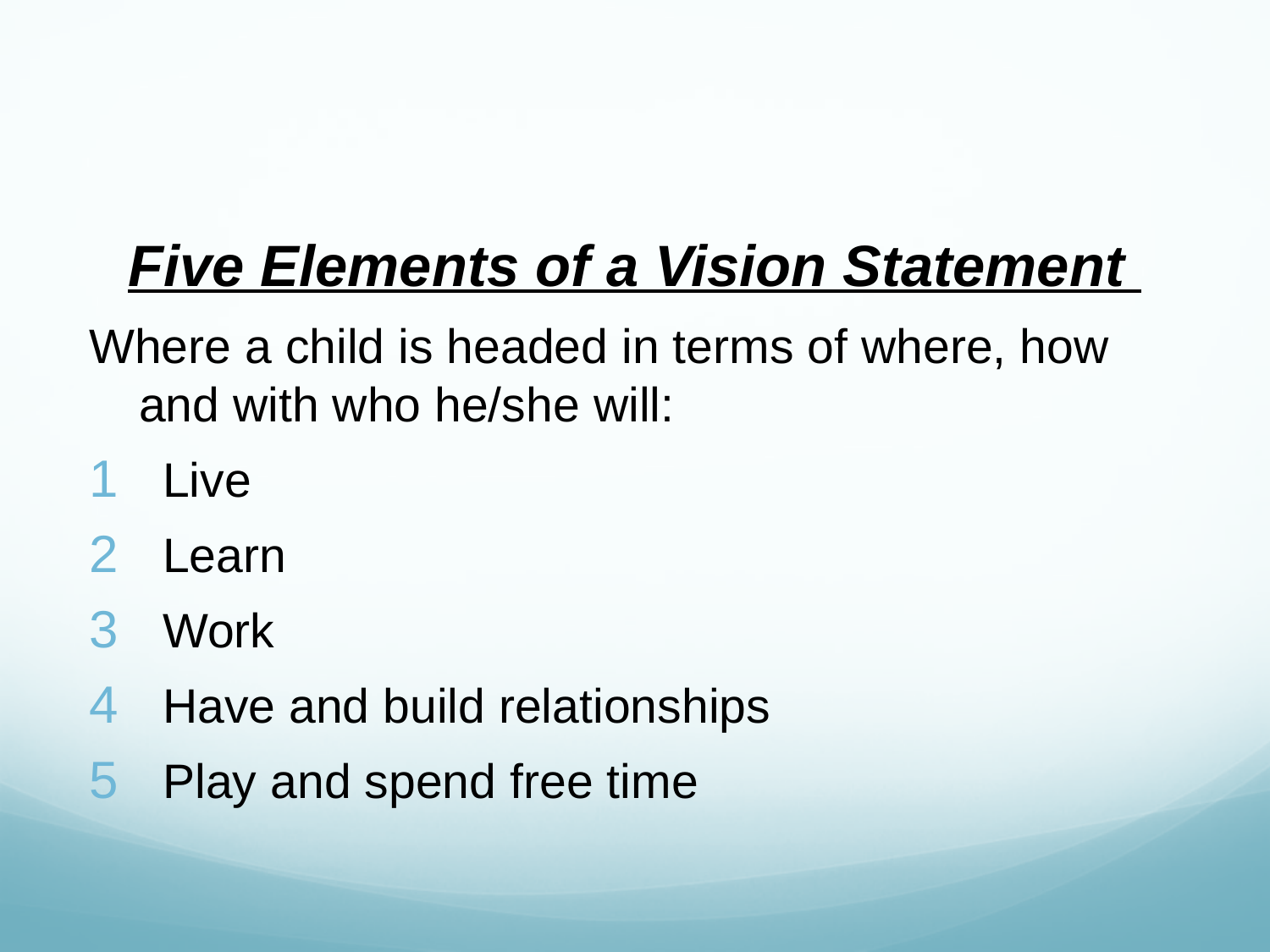

#
Five Elements of a Vision Statement
Where a child is headed in terms of where, how and with who he/she will:
Live
Learn
Work
Have and build relationships
Play and spend free time